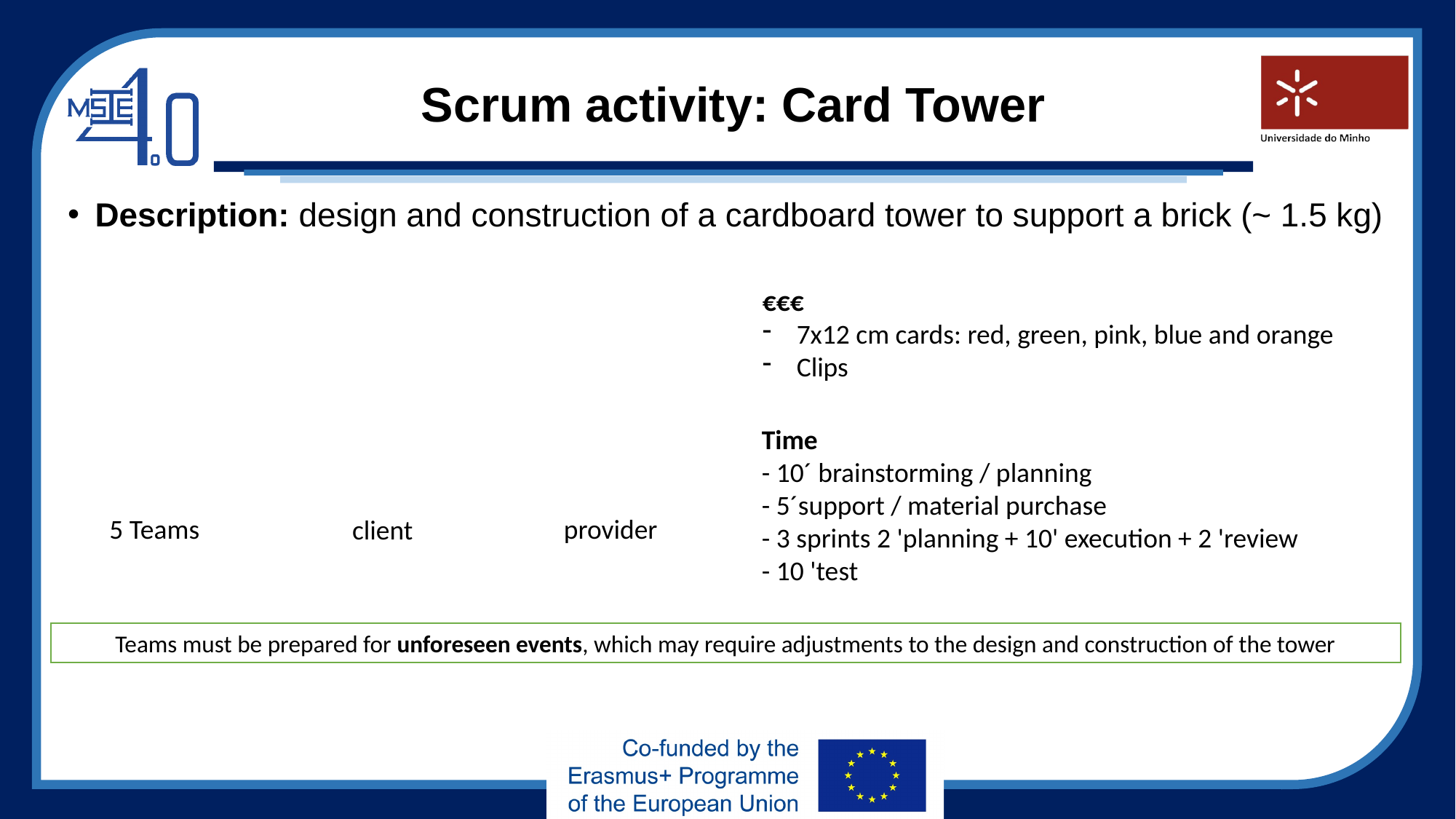

# Scrum activity: Card Tower
Description: design and construction of a cardboard tower to support a brick (~ 1.5 kg)

€€€
7x12 cm cards: red, green, pink, blue and orange
Clips
Time
- 10´ brainstorming / planning
- 5´support / material purchase
- 3 sprints 2 'planning + 10' execution + 2 'review
- 10 'test
5 Teams
provider
client
Teams must be prepared for unforeseen events, which may require adjustments to the design and construction of the tower